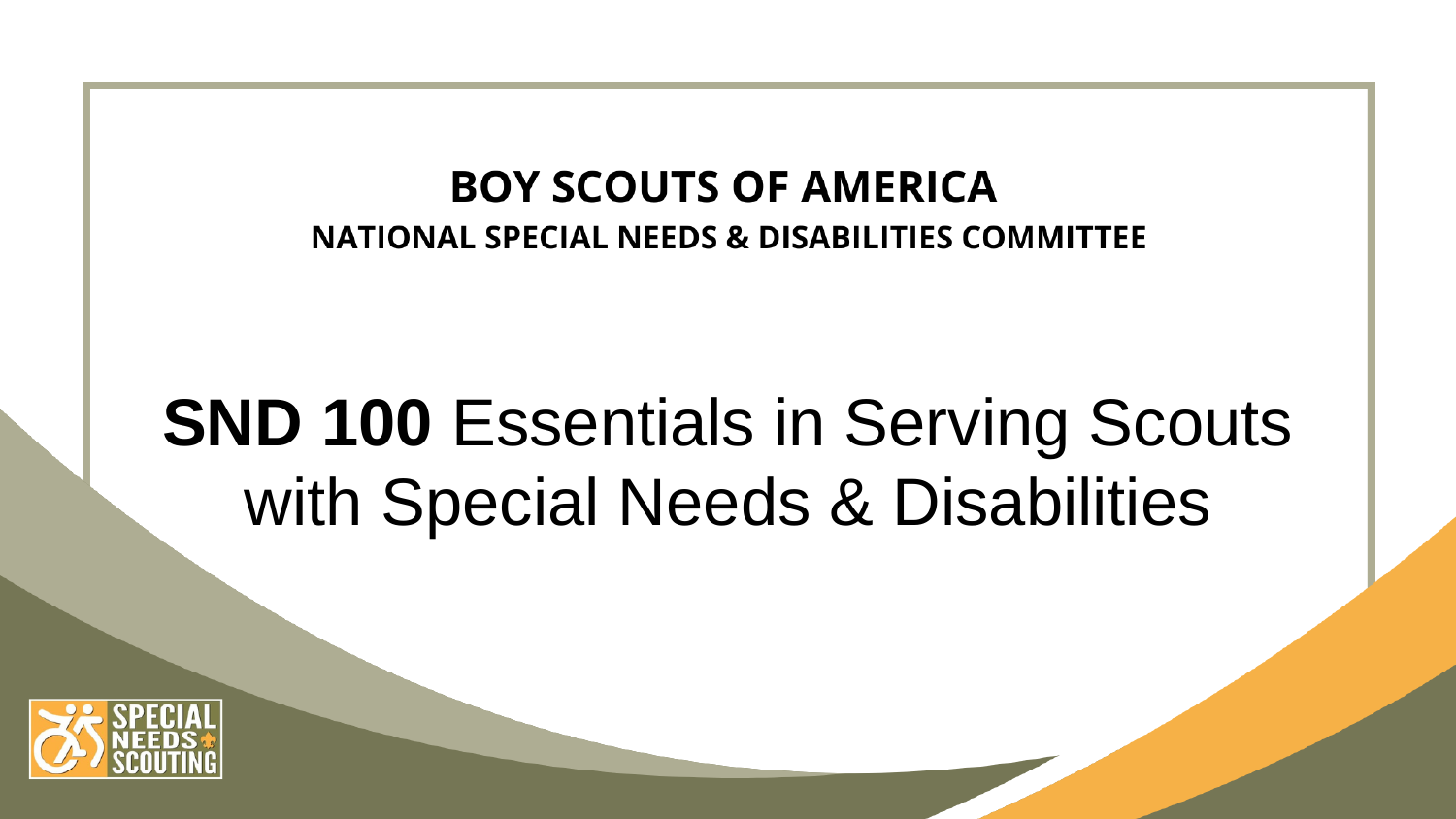

# SND 100 Essentials in Serving Scouts with Special Needs & Disabilities